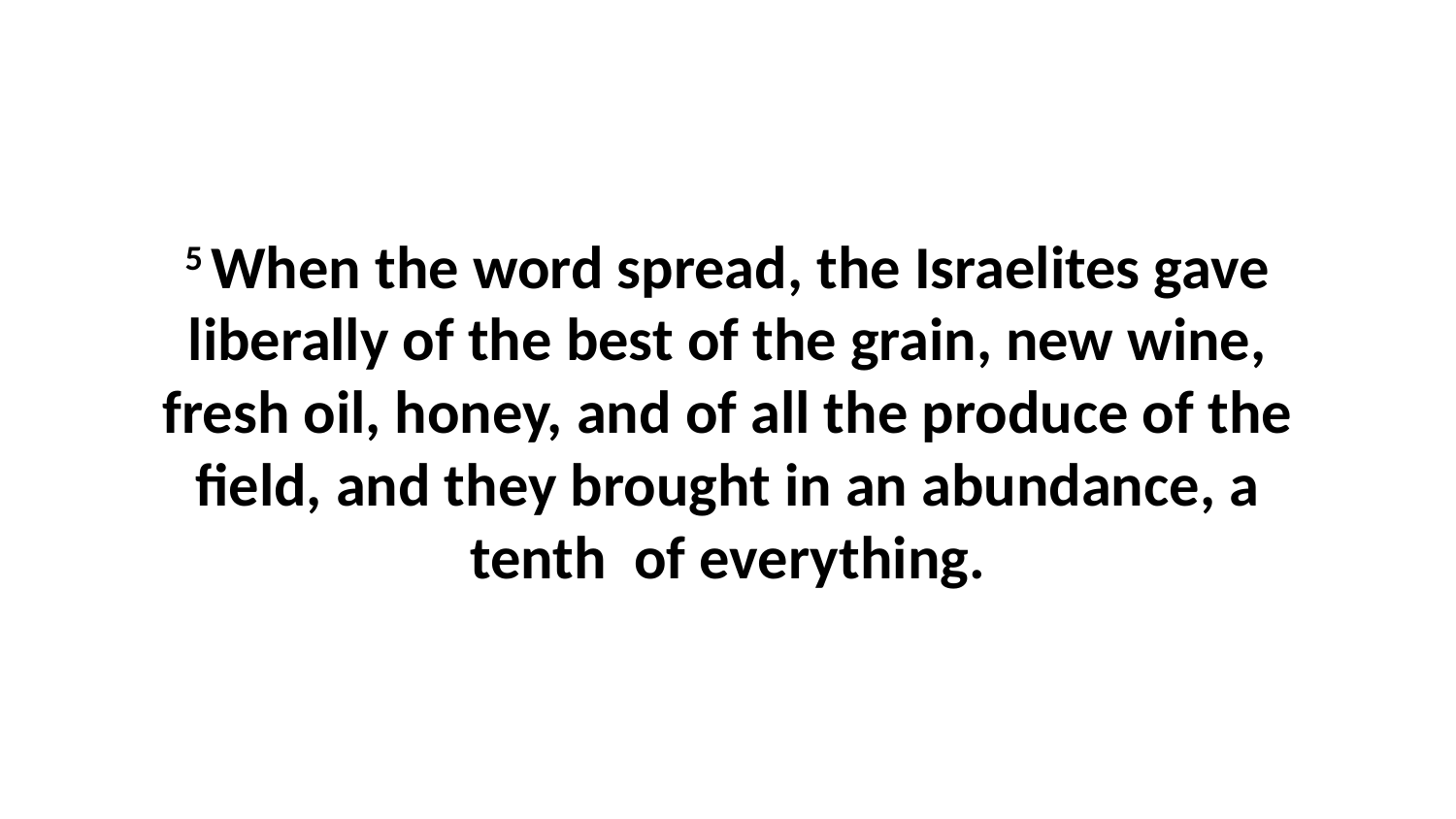

5 When the word spread, the Israelites gave liberally of the best of the grain, new wine, fresh oil, honey, and of all the produce of the field, and they brought in an abundance, a tenth  of everything.